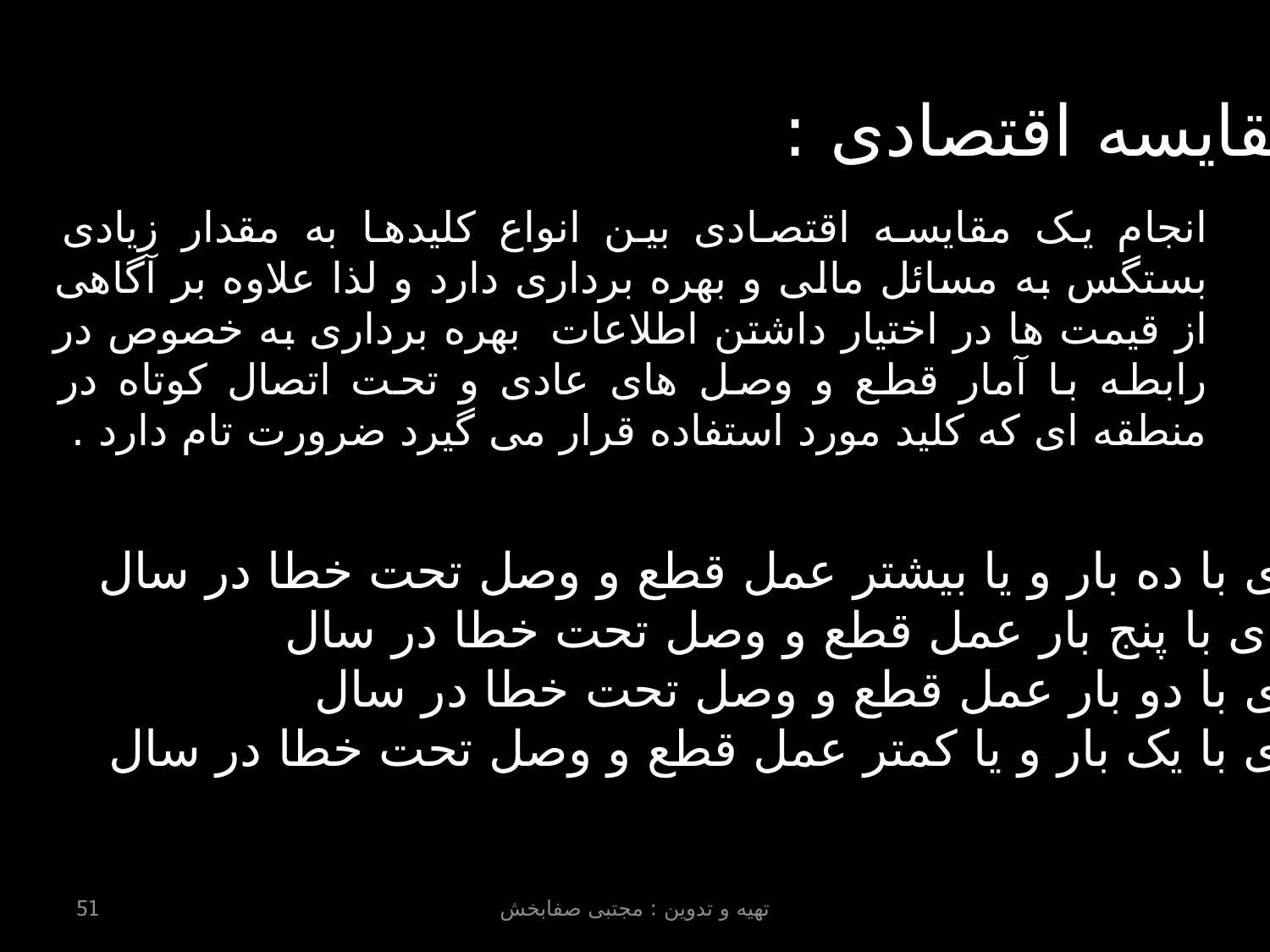

مقایسه اقتصادی :
انجام یک مقایسه اقتصادی بین انواع کلیدها به مقدار زیادی بستگس به مسائل مالی و بهره برداری دارد و لذا علاوه بر آگاهی از قیمت ها در اختیار داشتن اطلاعات  بهره برداری به خصوص در رابطه با آمار قطع و وصل های عادی و تحت اتصال کوتاه در منطقه ای که کلید مورد استفاده قرار می گیرد ضرورت تام دارد .
کلیدهای با ده بار و یا بیشتر عمل قطع و وصل تحت خطا در سال
 کلیدهای با پنج بار عمل قطع و وصل تحت خطا در سال
کلیدهای با دو بار عمل قطع و وصل تحت خطا در سال
کلیدهای با یک بار و یا کمتر عمل قطع و وصل تحت خطا در سال
51
تهیه و تدوین : مجتبی صفابخش